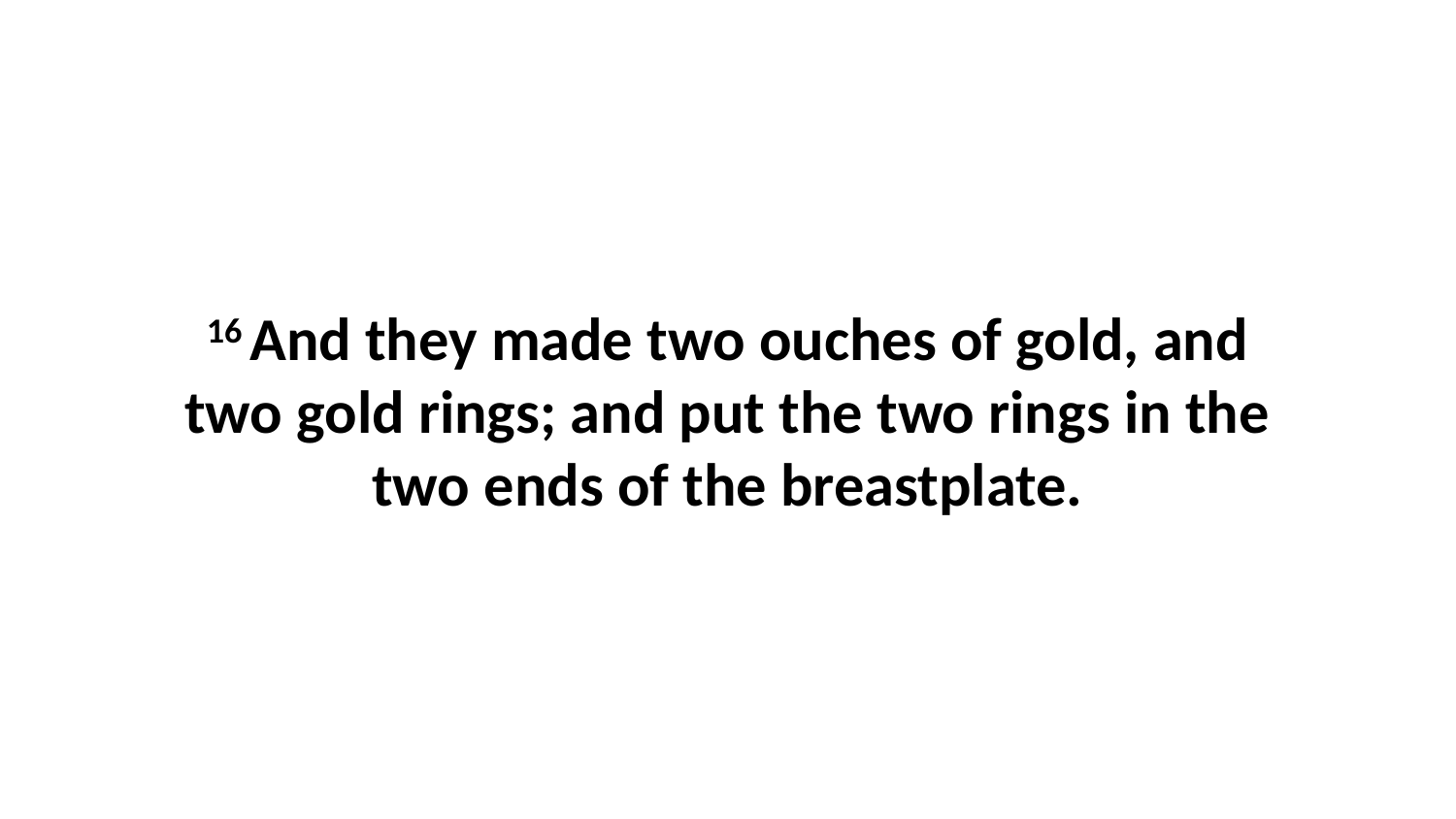

16 And they made two ouches of gold, and two gold rings; and put the two rings in the two ends of the breastplate.